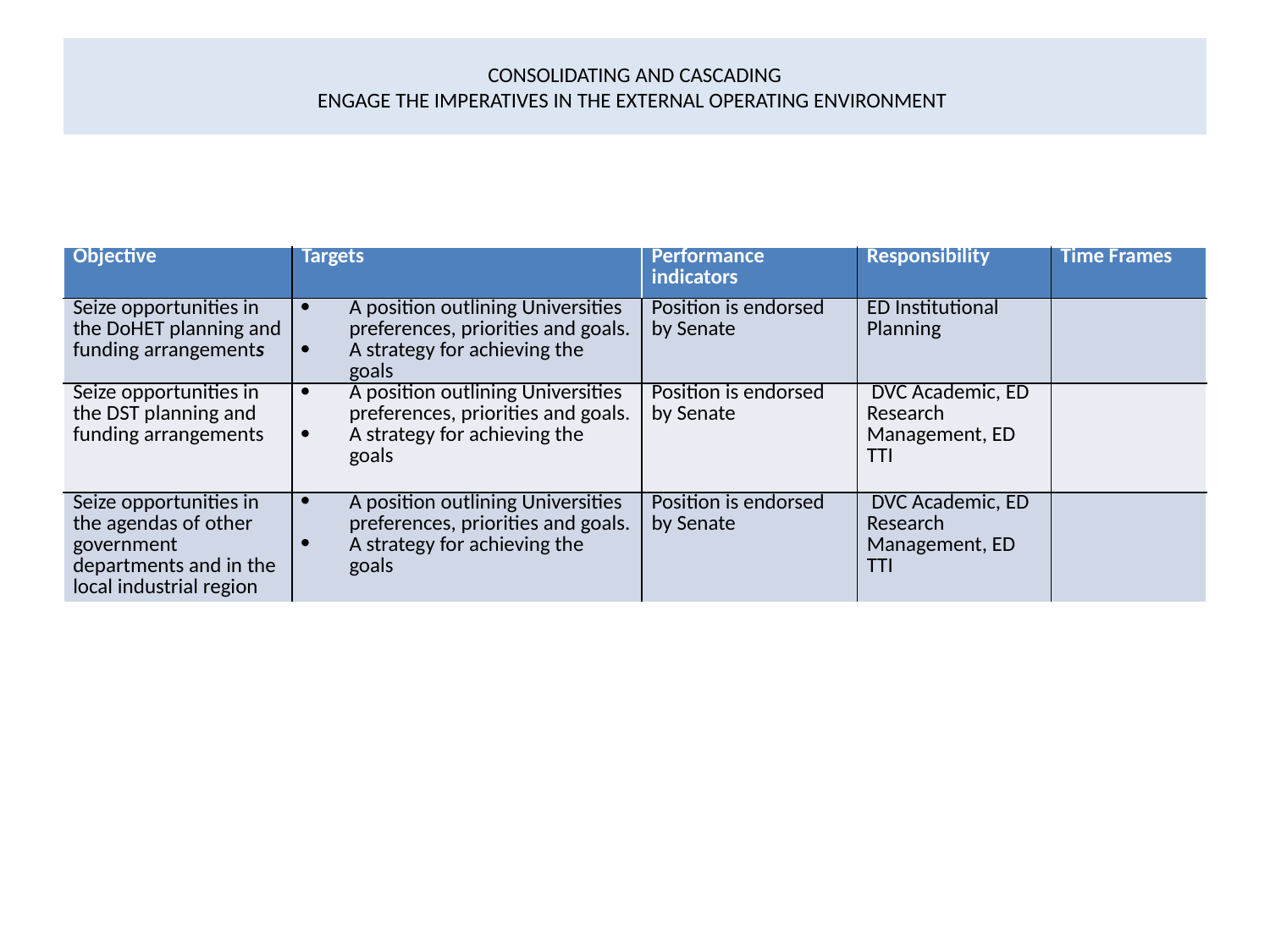

# CONSOLIDATING AND CASCADING ENGAGE THE IMPERATIVES IN THE EXTERNAL OPERATING ENVIRONMENT
| Objective | Targets | Performance indicators | Responsibility | Time Frames |
| --- | --- | --- | --- | --- |
| Seize opportunities in the DoHET planning and funding arrangements | A position outlining Universities preferences, priorities and goals. A strategy for achieving the goals | Position is endorsed by Senate | ED Institutional Planning |  |
| Seize opportunities in the DST planning and funding arrangements | A position outlining Universities preferences, priorities and goals. A strategy for achieving the goals | Position is endorsed by Senate | DVC Academic, ED Research Management, ED TTI |  |
| Seize opportunities in the agendas of other government departments and in the local industrial region | A position outlining Universities preferences, priorities and goals. A strategy for achieving the goals | Position is endorsed by Senate | DVC Academic, ED Research Management, ED TTI |  |